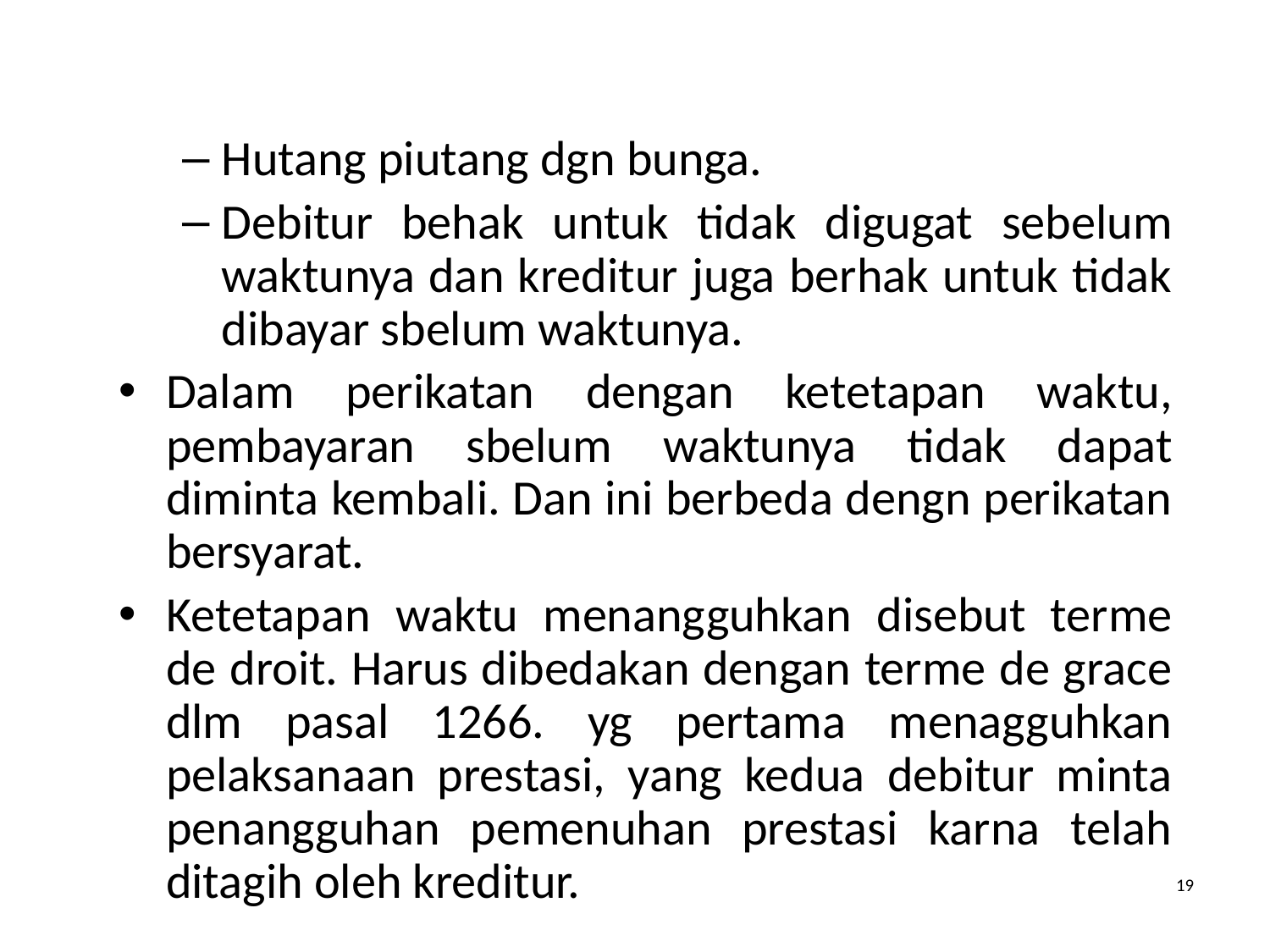

Hutang piutang dgn bunga.
Debitur behak untuk tidak digugat sebelum waktunya dan kreditur juga berhak untuk tidak dibayar sbelum waktunya.
Dalam perikatan dengan ketetapan waktu, pembayaran sbelum waktunya tidak dapat diminta kembali. Dan ini berbeda dengn perikatan bersyarat.
Ketetapan waktu menangguhkan disebut terme de droit. Harus dibedakan dengan terme de grace dlm pasal 1266. yg pertama menagguhkan pelaksanaan prestasi, yang kedua debitur minta penangguhan pemenuhan prestasi karna telah ditagih oleh kreditur.
19